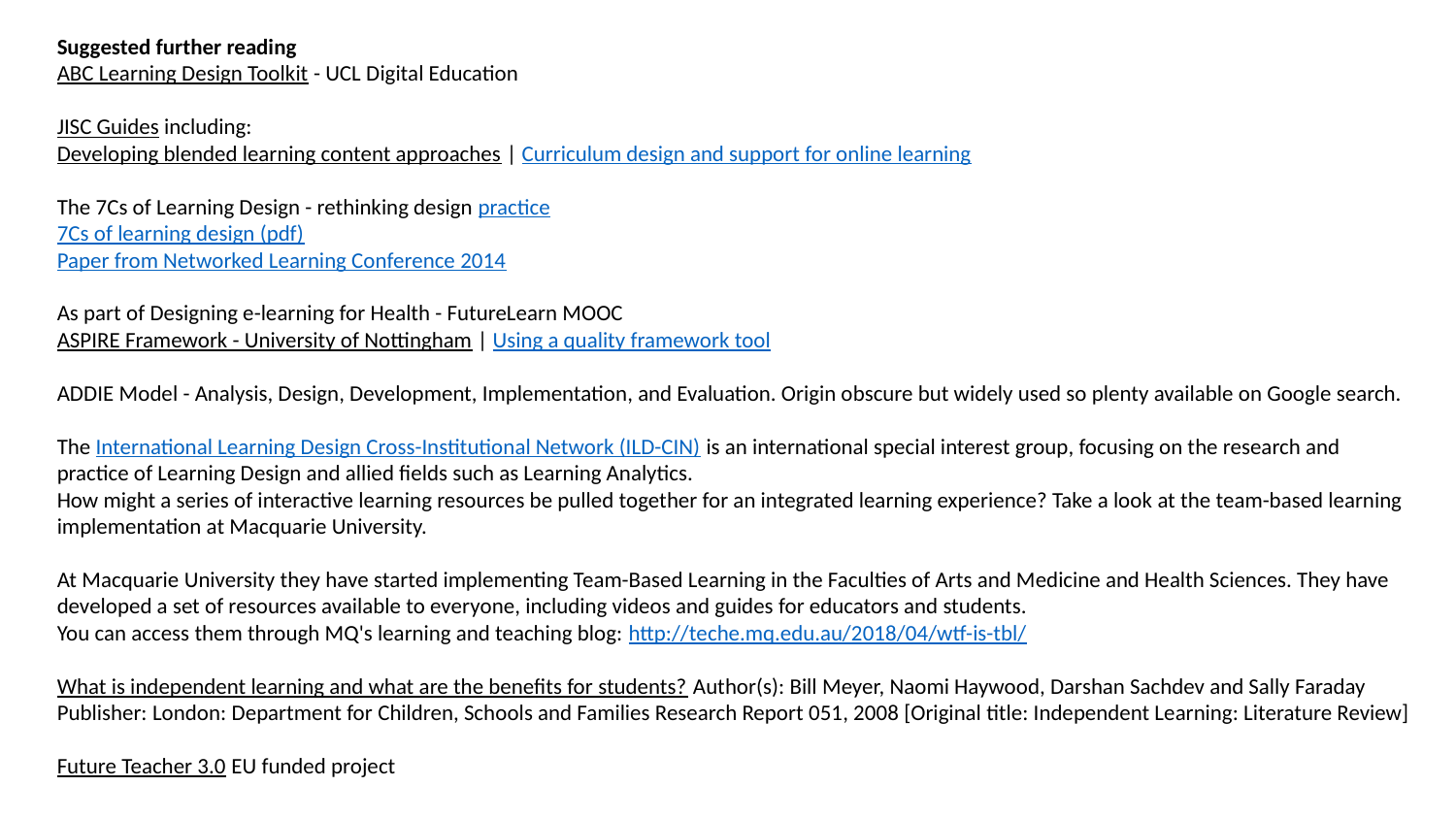

Suggested further reading
ABC Learning Design Toolkit - UCL Digital Education

JISC Guides including:
Developing blended learning content approaches | Curriculum design and support for online learning

The 7Cs of Learning Design - rethinking design practice
7Cs of learning design (pdf)
Paper from Networked Learning Conference 2014

As part of Designing e-learning for Health - FutureLearn MOOC
ASPIRE Framework - University of Nottingham | Using a quality framework tool

ADDIE Model - Analysis, Design, Development, Implementation, and Evaluation. Origin obscure but widely used so plenty available on Google search.

The International Learning Design Cross-Institutional Network (ILD-CIN) is an international special interest group, focusing on the research and practice of Learning Design and allied fields such as Learning Analytics.
How might a series of interactive learning resources be pulled together for an integrated learning experience? Take a look at the team-based learning implementation at Macquarie University.

At Macquarie University they have started implementing Team-Based Learning in the Faculties of Arts and Medicine and Health Sciences. They have developed a set of resources available to everyone, including videos and guides for educators and students.
You can access them through MQ's learning and teaching blog: http://teche.mq.edu.au/2018/04/wtf-is-tbl/

What is independent learning and what are the benefits for students? Author(s): Bill Meyer, Naomi Haywood, Darshan Sachdev and Sally Faraday Publisher: London: Department for Children, Schools and Families Research Report 051, 2008 [Original title: Independent Learning: Literature Review]

Future Teacher 3.0 EU funded project